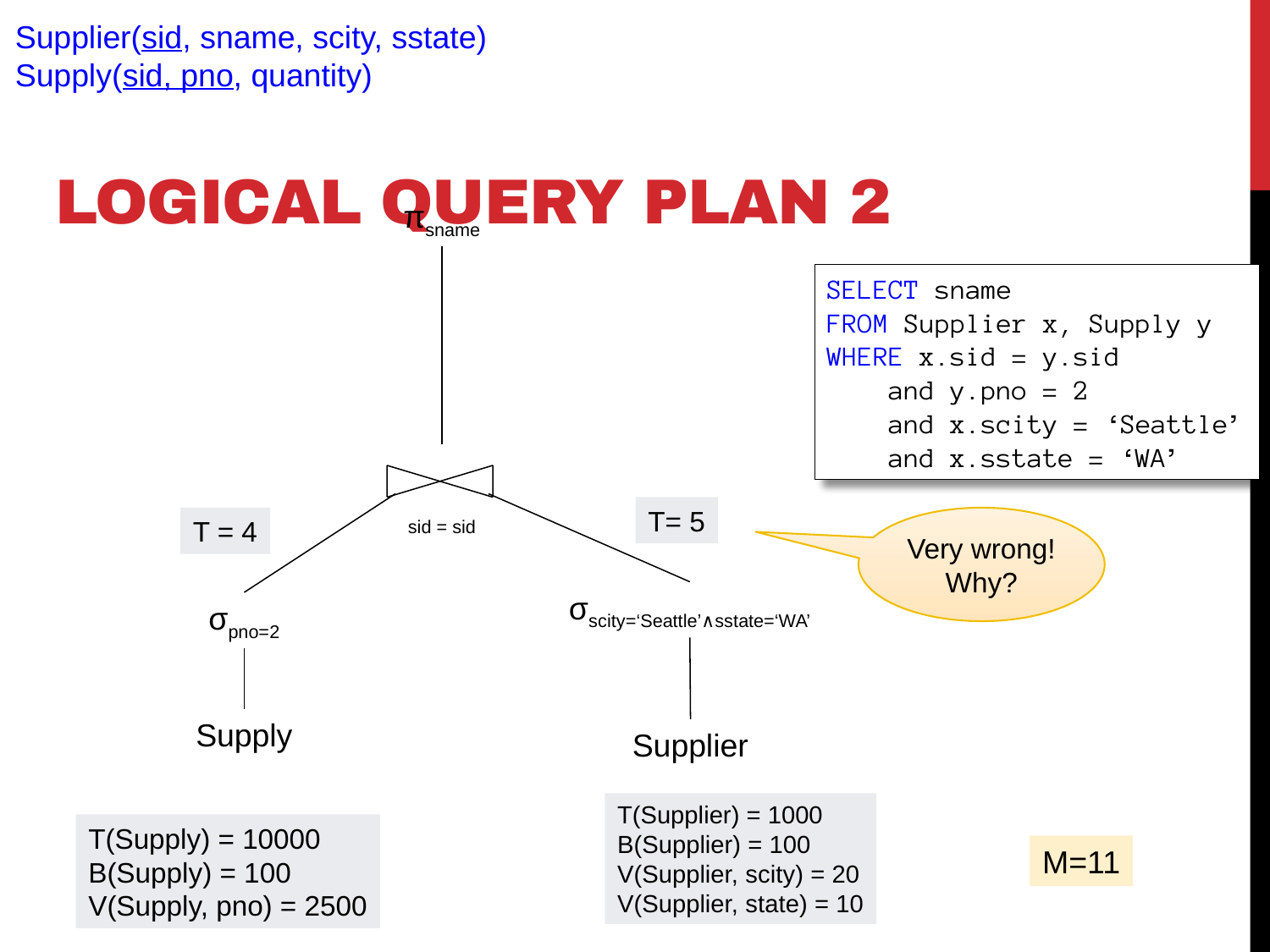

Supplier(sid, sname, scity, sstate)
Supply(sid, pno, quantity)
# Logical Query Plan 2
πsname
SELECT sname
FROM Supplier x, Supply y
WHERE x.sid = y.sid
    and y.pno = 2
    and x.scity = ‘Seattle’
    and x.sstate = ‘WA’

sid = sid

T= 5
T = 4
Very wrong!
Why?
σscity=‘Seattle’∧sstate=‘WA’
σpno=2
Supply
Supplier
T(Supplier) = 1000
B(Supplier) = 100
V(Supplier, scity) = 20
V(Supplier, state) = 10
T(Supply) = 10000
B(Supply) = 100
V(Supply, pno) = 2500
M=11